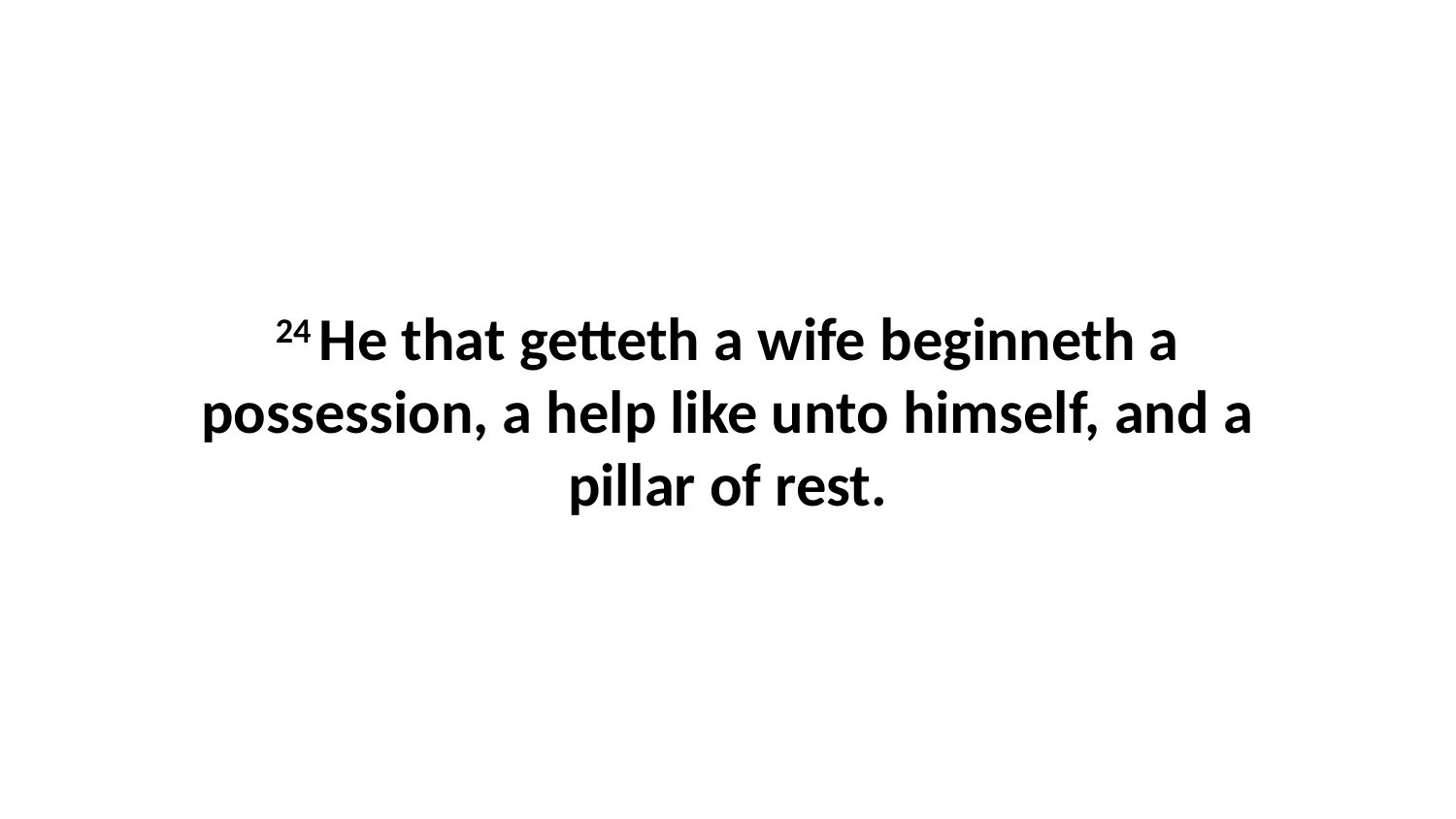

24 He that getteth a wife beginneth a possession, a help like unto himself, and a pillar of rest.